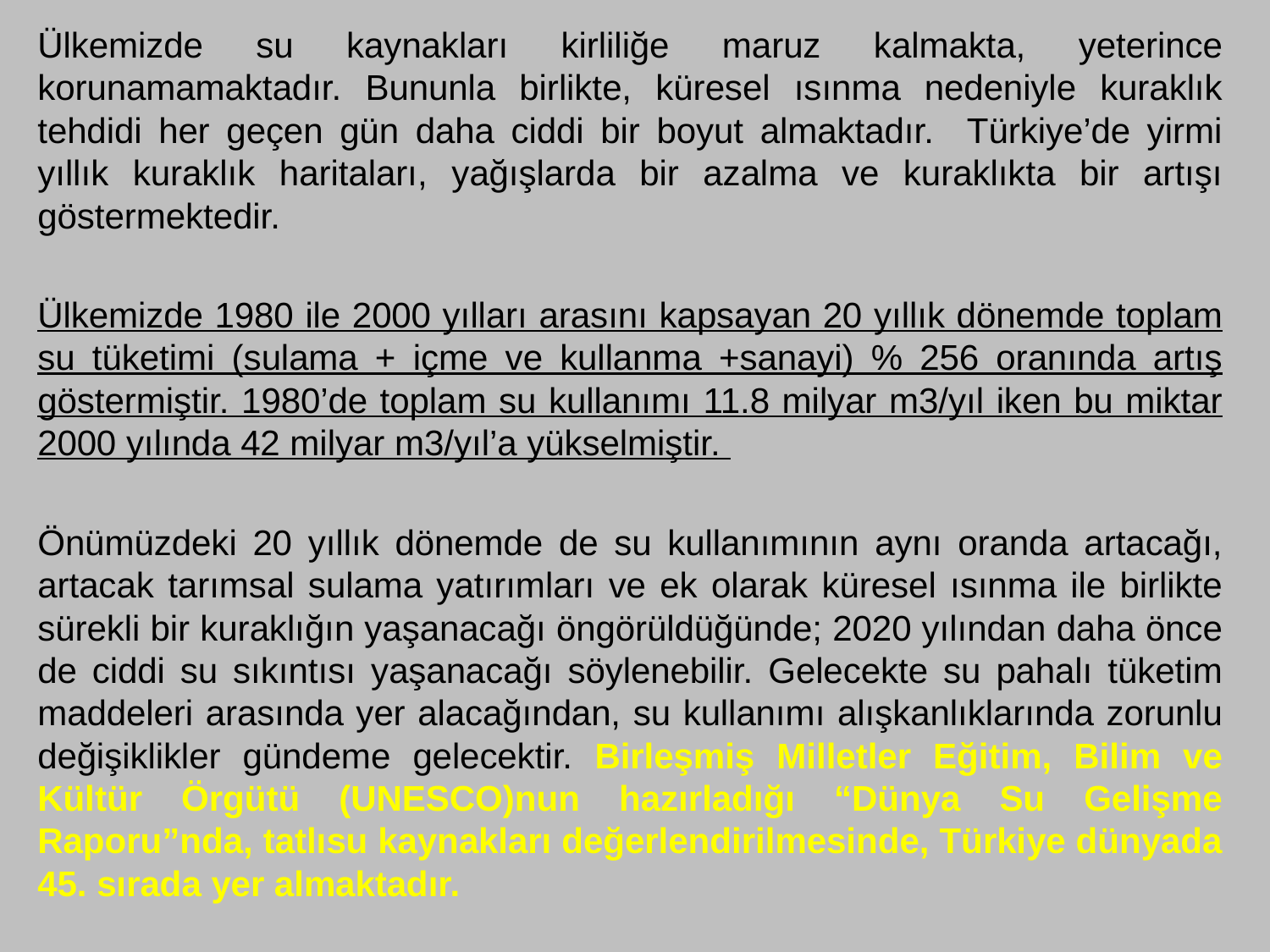

Ülkemizde su kaynakları kirliliğe maruz kalmakta, yeterince korunamamaktadır. Bununla birlikte, küresel ısınma nedeniyle kuraklık tehdidi her geçen gün daha ciddi bir boyut almaktadır.  Türkiye’de yirmi yıllık kuraklık haritaları, yağışlarda bir azalma ve kuraklıkta bir artışı göstermektedir.

Ülkemizde 1980 ile 2000 yılları arasını kapsayan 20 yıllık dönemde toplam su tüketimi (sulama + içme ve kullanma +sanayi) % 256 oranında artış göstermiştir. 1980’de toplam su kullanımı 11.8 milyar m3/yıl iken bu miktar 2000 yılında 42 milyar m3/yıl’a yükselmiştir.

Önümüzdeki 20 yıllık dönemde de su kullanımının aynı oranda artacağı, artacak tarımsal sulama yatırımları ve ek olarak küresel ısınma ile birlikte sürekli bir kuraklığın yaşanacağı öngörüldüğünde; 2020 yılından daha önce de ciddi su sıkıntısı yaşanacağı söylenebilir. Gelecekte su pahalı tüketim maddeleri arasında yer alacağından, su kullanımı alışkanlıklarında zorunlu değişiklikler gündeme gelecektir. Birleşmiş Milletler Eğitim, Bilim ve Kültür Örgütü (UNESCO)nun hazırladığı “Dünya Su Gelişme Raporu”nda, tatlısu kaynakları değerlendirilmesinde, Türkiye dünyada 45. sırada yer almaktadır.